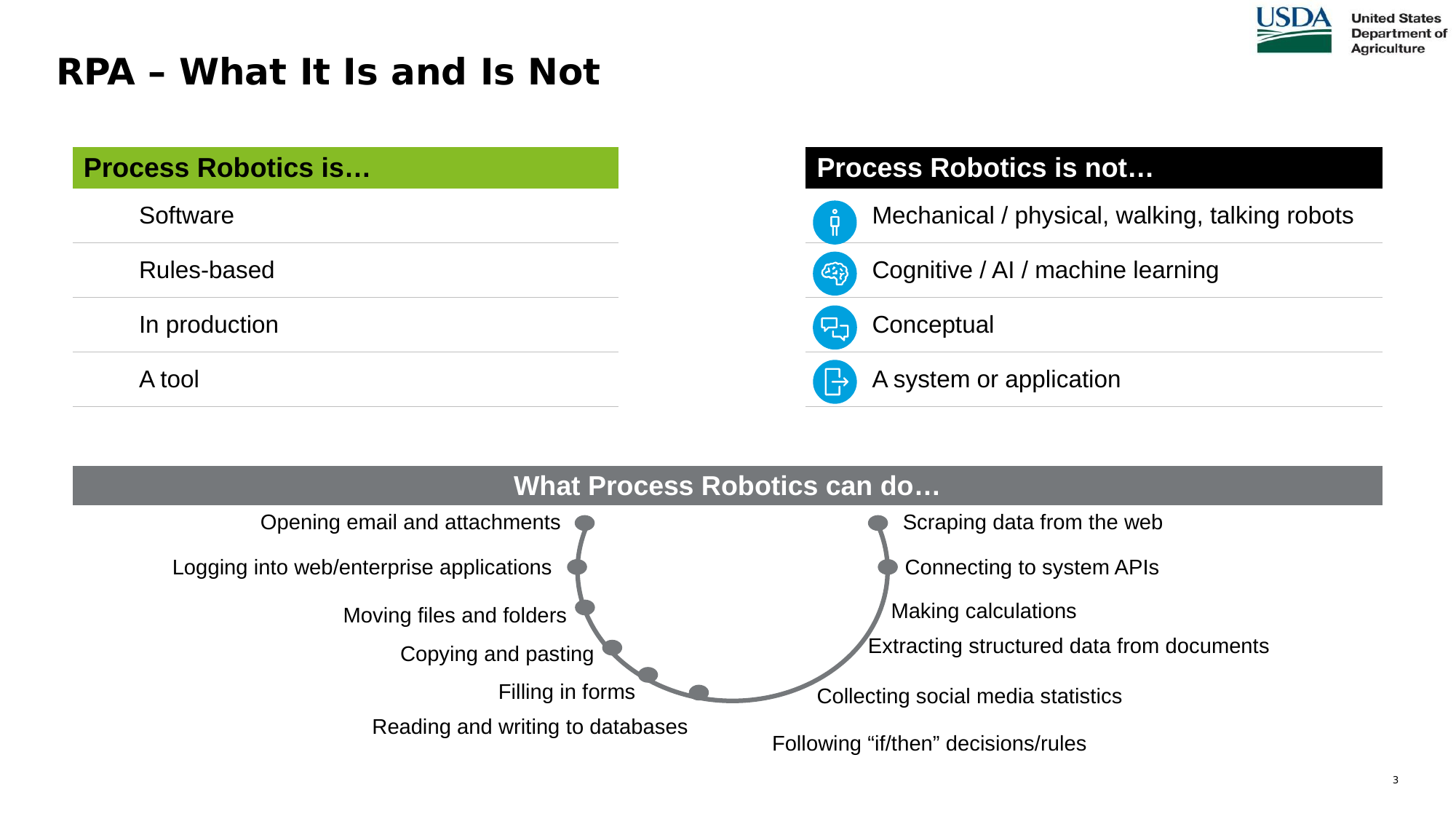

# RPA – What It Is and Is Not

| Process Robotics is… |  | Process Robotics is not… |
| --- | --- | --- |
| Software |  | Mechanical / physical, walking, talking robots |
| Rules-based |  | Cognitive / AI / machine learning |
| In production |  | Conceptual |
| A tool |  | A system or application |

| What Process Robotics can do… |
| --- |
Scraping data from the web
Opening email and attachments

Logging into web/enterprise applications
Connecting to system APIs

Making calculations

Moving files and folders
Extracting structured data from documents

Copying and pasting

Filling in forms
Collecting social media statistics

Reading and writing to databases
Following “if/then” decisions/rules